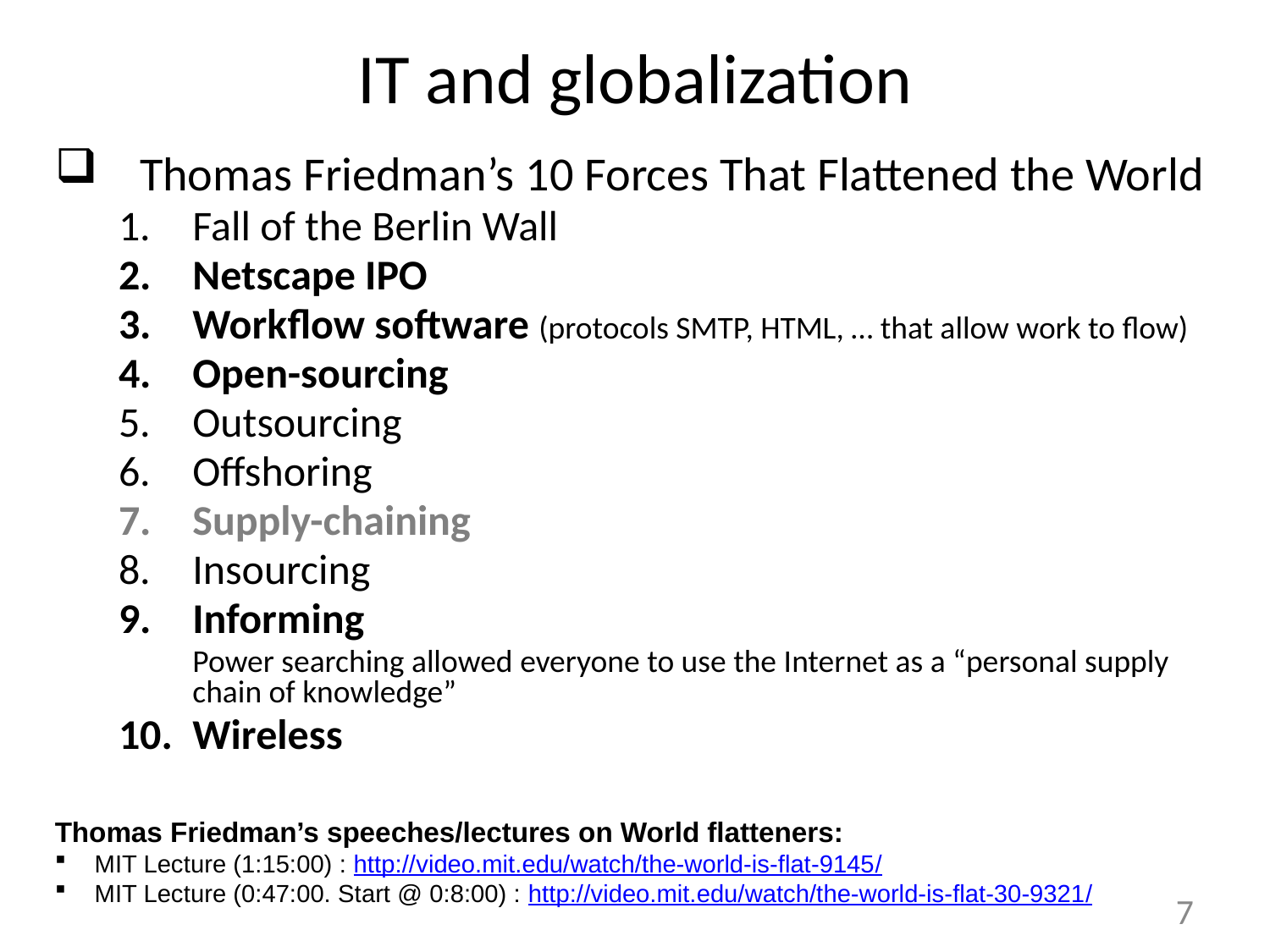

IT and globalization
Thomas Friedman’s 10 Forces That Flattened the World
Fall of the Berlin Wall
Netscape IPO
Workflow software (protocols SMTP, HTML, … that allow work to flow)
Open-sourcing
Outsourcing
Offshoring
Supply-chaining
Insourcing
Informing
	Power searching allowed everyone to use the Internet as a “personal supply chain of knowledge”
Wireless
Thomas Friedman’s speeches/lectures on World flatteners:
MIT Lecture (1:15:00) : http://video.mit.edu/watch/the-world-is-flat-9145/
MIT Lecture (0:47:00. Start @ 0:8:00) : http://video.mit.edu/watch/the-world-is-flat-30-9321/
7